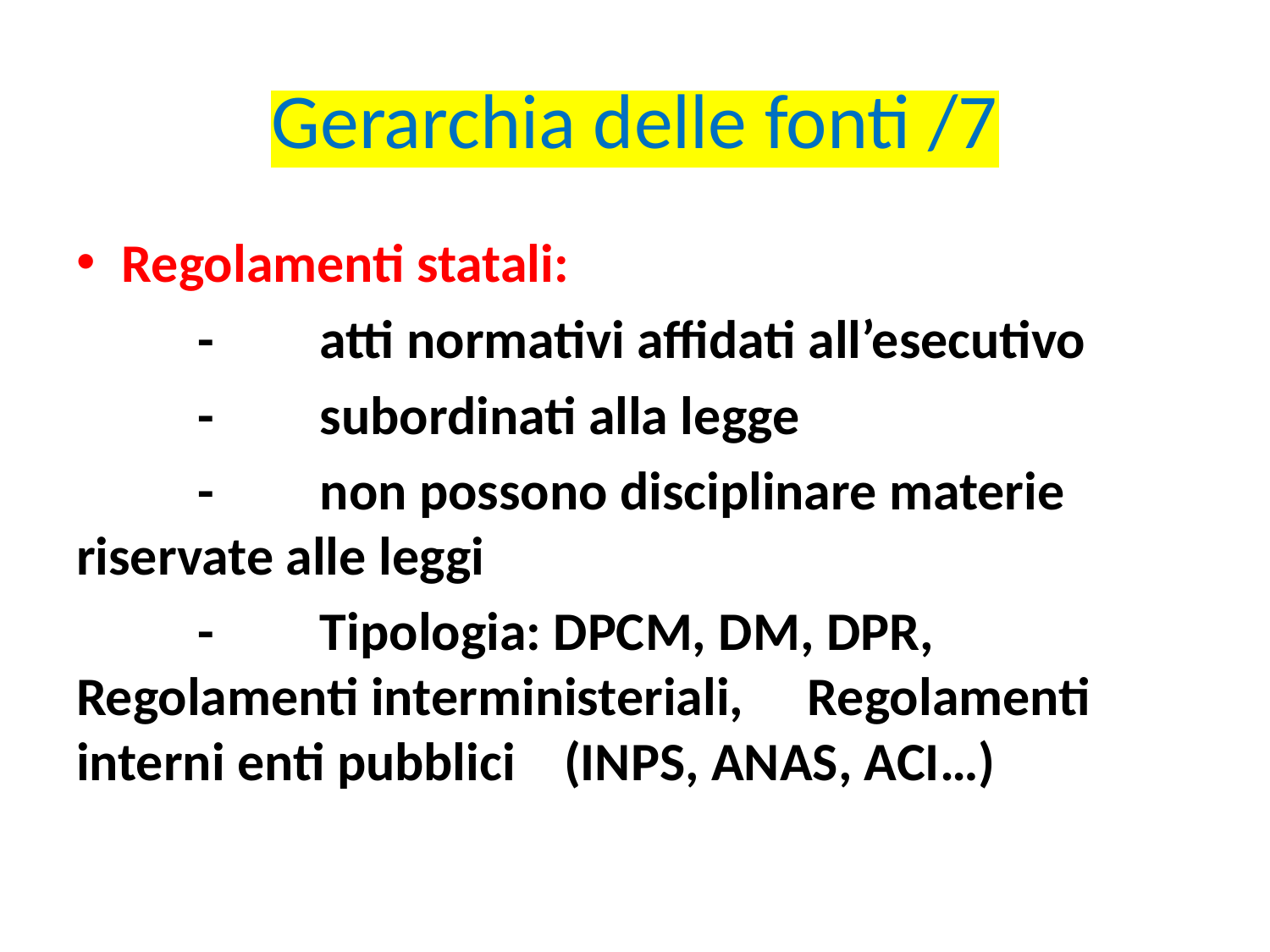

# Gerarchia delle fonti /7
Regolamenti statali:
	-	atti normativi affidati all’esecutivo
	-	subordinati alla legge
	-	non possono disciplinare materie 		riservate alle leggi
	-	Tipologia: DPCM, DM, DPR, 			Regolamenti interministeriali, 			Regolamenti interni enti pubblici 			(INPS, ANAS, ACI…)